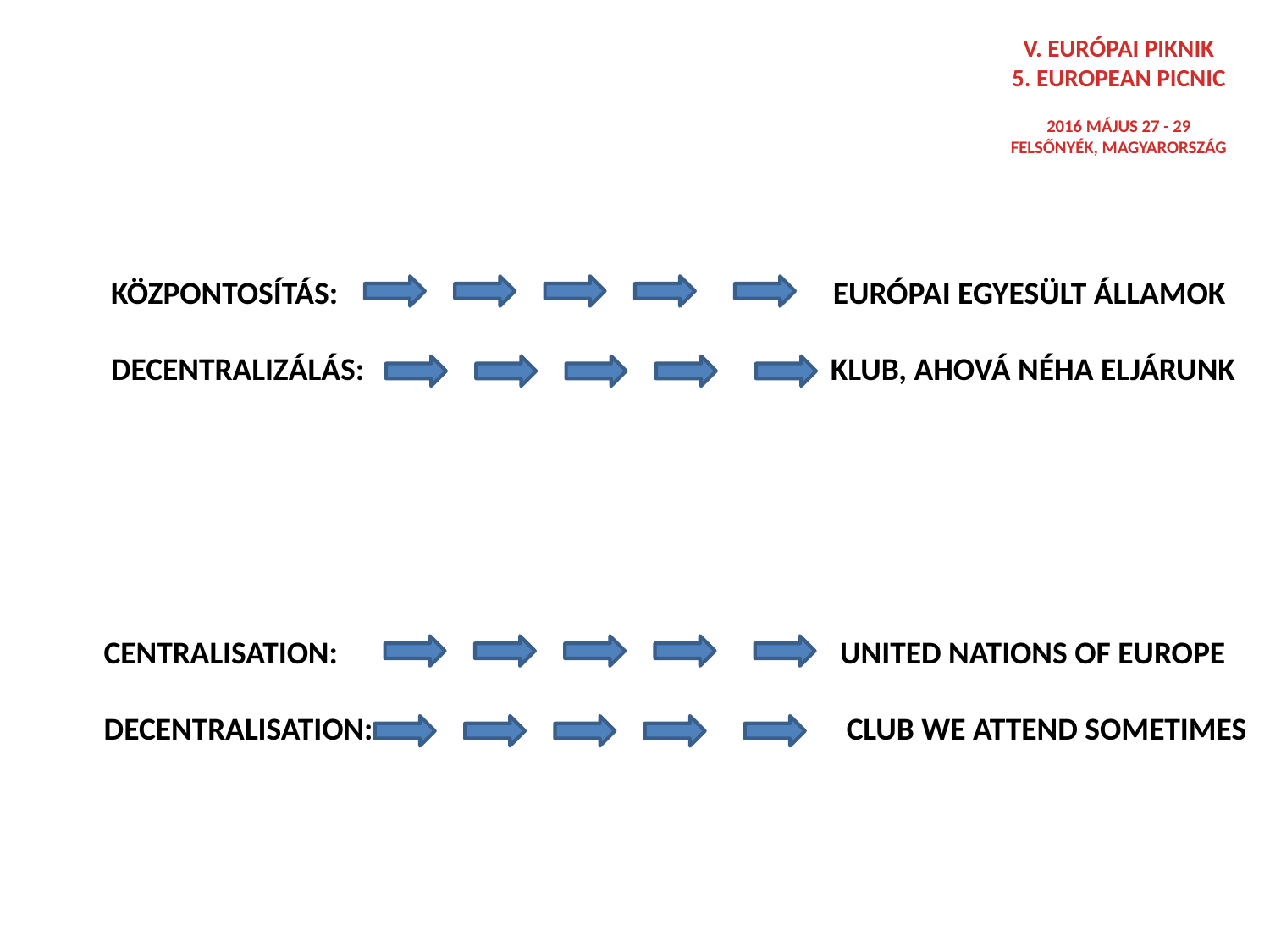

V. EURÓPAI PIKNIK
5. EUROPEAN PICNIC

2016 MÁJUS 27 - 29
FELSŐNYÉK, MAGYARORSZÁG
KÖZPONTOSÍTÁS:                                                                     EURÓPAI EGYESÜLT ÁLLAMOK

DECENTRALIZÁLÁS:                                                                 KLUB, AHOVÁ NÉHA ELJÁRUNK

CENTRALISATION:                                                                      UNITED NATIONS OF EUROPE

DECENTRALISATION:			               CLUB WE ATTEND SOMETIMES